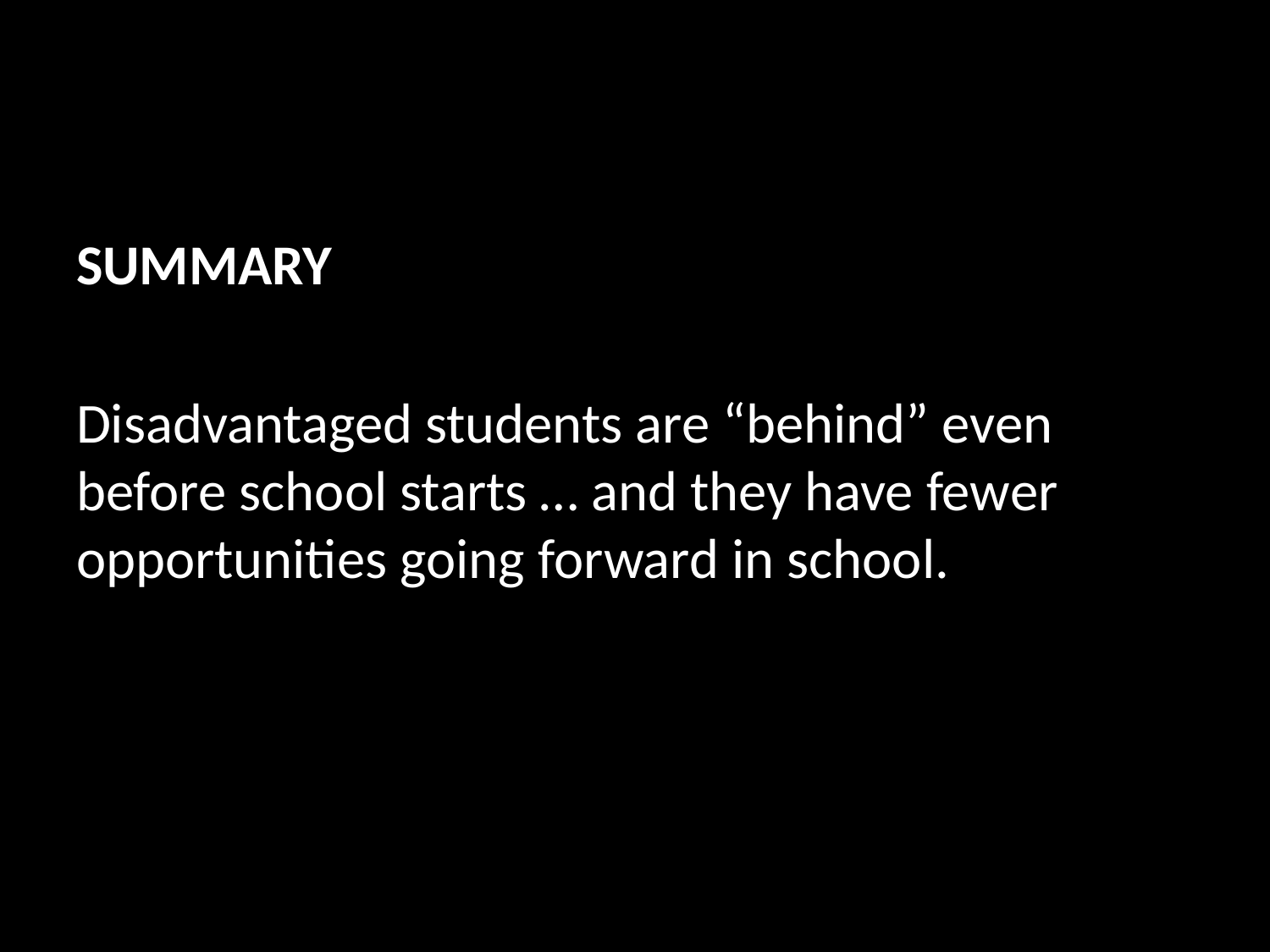

SUMMARY

Disadvantaged students are “behind” even before school starts … and they have fewer opportunities going forward in school.